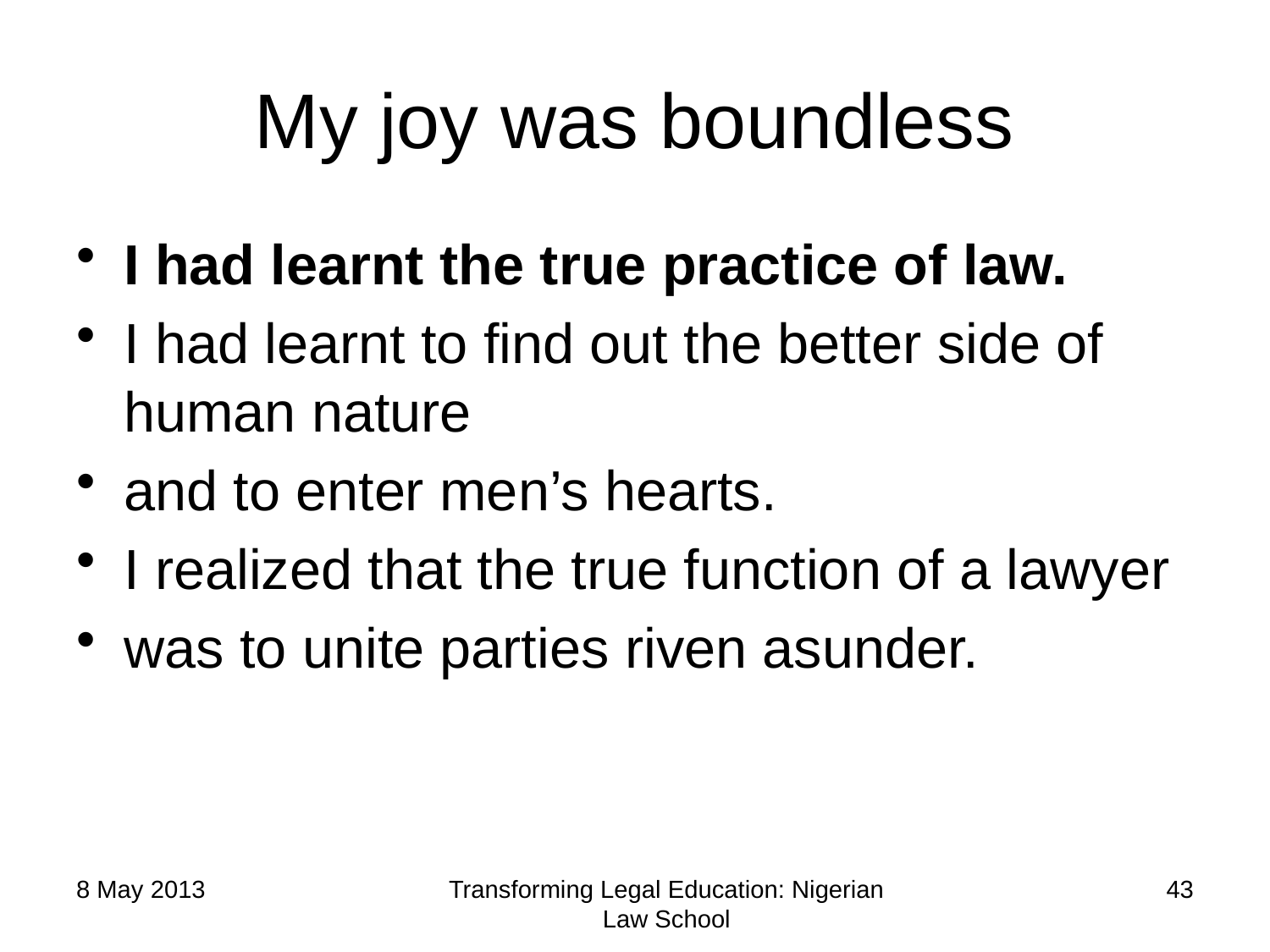

# My joy was boundless
I had learnt the true practice of law.
I had learnt to find out the better side of human nature
and to enter men’s hearts.
I realized that the true function of a lawyer
was to unite parties riven asunder.
8 May 2013
Transforming Legal Education: Nigerian Law School
43